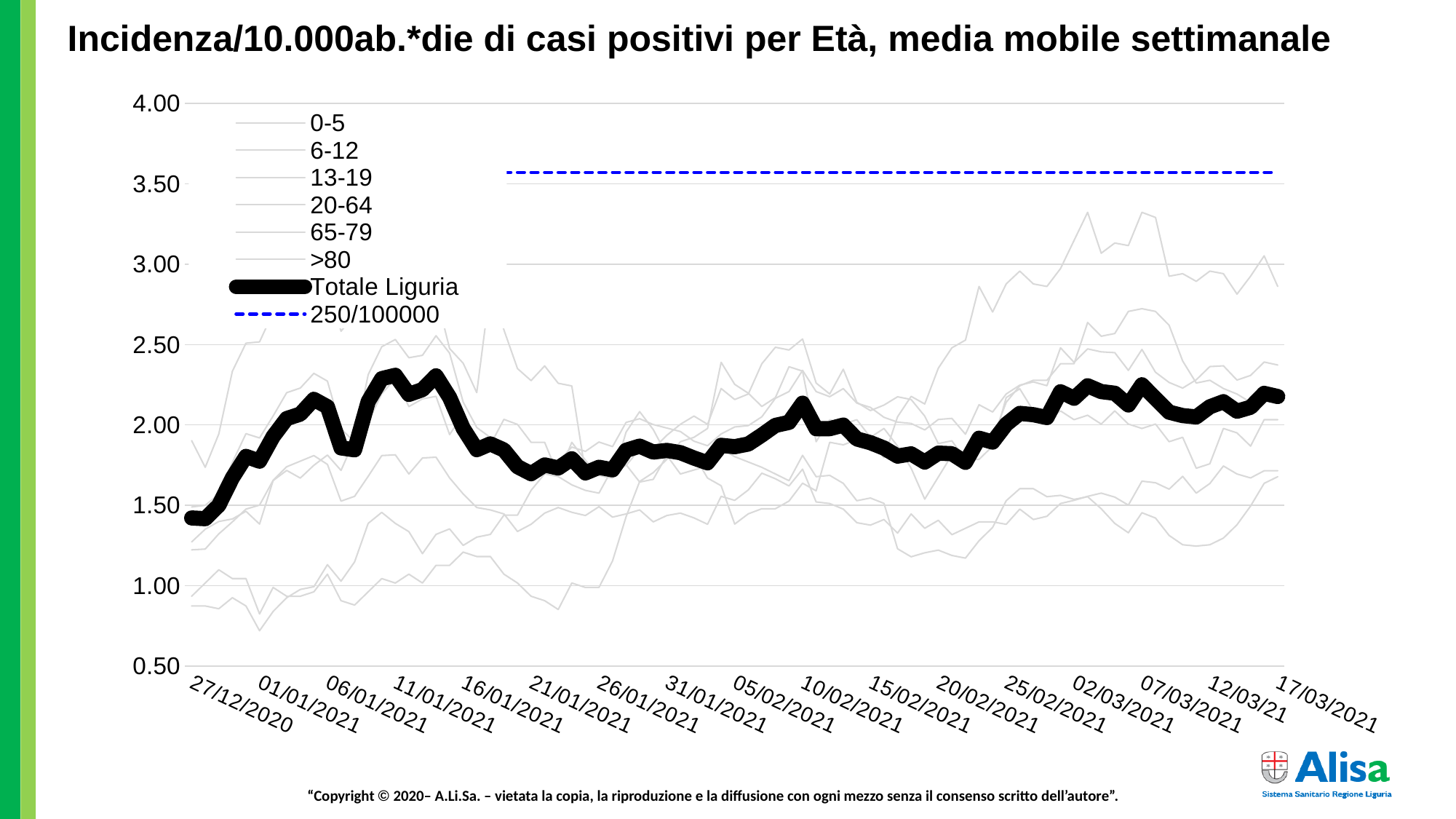

Incidenza/10.000ab.*die di casi positivi per Età, media mobile settimanale

### Chart

| Category | 0-5 | 6-12 | 13-19 | 20-64 | 65-79 | >80 | Totale Liguria | 250/100000 |
|---|---|---|---|---|---|---|---|---|
| 27/12/2020 | 0.9340479716049417 | 0.8735763702730526 | 1.2719470488443567 | 1.4897131300175526 | 1.2227345115324741 | 1.9023472805571802 | 1.4211290536384382 | 3.5714285714285716 |
| 28/12/2020 | 1.0164639690994954 | 0.8735763702730526 | 1.3514437393971288 | 1.4997336219235 | 1.2277049770265085 | 1.7362034132596096 | 1.416490903985571 | 3.5714285714285716 |
| 29/12/2020 | 1.0988799665940492 | 0.856447421836326 | 1.399141753728792 | 1.5682069832808092 | 1.3221438214131631 | 1.9438832473815728 | 1.4999775977371768 | 3.5714285714285716 |
| 30/12/2020 | 1.0439359682643465 | 0.9249632155832321 | 1.4150410918393466 | 1.766946739415438 | 1.3967008038236797 | 2.334321335530863 | 1.670661504962681 | 3.5714285714285716 |
| 31/12/2020 | 1.0439359682643465 | 0.8735763702730526 | 1.46273910617101 | 1.945645511738171 | 1.4762282517282308 | 2.508772396193312 | 1.8042402149652492 | 3.5714285714285716 |
| 01/01/2021 | 0.8241599749455367 | 0.7194158343425139 | 1.383242415618238 | 1.9189241999889772 | 1.5010805791984032 | 2.5170795895581906 | 1.774556057186901 | 3.5714285714285716 |
| 02/01/2021 | 0.9889919699346442 | 0.8393184733995995 | 1.6535311634976635 | 2.0558709227035954 | 1.6551650095134711 | 2.6998378435855175 | 1.9276149957315107 | 3.5714285714285716 |
| 03/01/2021 | 0.9340479716049417 | 0.9249632155832321 | 1.7171285159398815 | 2.2011680553398367 | 1.7396629229120566 | 2.7829097772343028 | 2.0398582173308917 | 3.5714285714285716 |
| 04/01/2021 | 0.9340479716049417 | 0.9763500608934116 | 1.669430501608218 | 2.229559449073355 | 1.7744561813702977 | 2.832752937423574 | 2.0676871152480936 | 3.5714285714285716 |
| 05/01/2021 | 0.9615199707697929 | 0.9934790093301383 | 1.7489271921609904 | 2.3214139582112088 | 1.8092494398285388 | 3.0819687383699295 | 2.1595224783748592 | 3.5714285714285716 |
| 06/01/2021 | 1.0714079674291979 | 1.1305105968239504 | 1.8125245446032079 | 2.2729815806657947 | 1.7545743193941599 | 2.8659817108830876 | 2.1131409818461897 | 3.5714285714285716 |
| 07/01/2021 | 0.9065759724400905 | 1.0277369062035913 | 1.7171285159398815 | 1.975706987456014 | 1.5259329066685752 | 2.583537136477218 | 1.857115121007933 | 3.5714285714285716 |
| 08/01/2021 | 0.8791039732752391 | 1.147639545260677 | 1.9079205732665347 | 1.8938729702241082 | 1.5557556996327822 | 2.6832234568557607 | 1.8450559319104791 | 3.5714285714285716 |
| 09/01/2021 | 0.9615199707697929 | 1.3874448233748482 | 2.019215940040416 | 2.3130635482895854 | 1.680017336983643 | 2.8825960976128444 | 2.1456080294162585 | 3.5714285714285716 |
| 10/01/2021 | 1.0439359682643465 | 1.455960617121754 | 2.1941086592565155 | 2.4867520746593454 | 1.8092494398285388 | 2.932439257802116 | 2.288463038724561 | 3.5714285714285716 |
| 11/01/2021 | 1.0164639690994954 | 1.3874448233748482 | 2.289504687919842 | 2.5318442882361096 | 1.8142199053225734 | 2.8742889042479667 | 2.3088708971971754 | 3.5714285714285716 |
| 12/01/2021 | 1.0714079674291979 | 1.3360579780646684 | 2.1146119687037426 | 2.418278713302036 | 1.6949287334657466 | 2.674916263490882 | 2.190134266083781 | 3.5714285714285716 |
| 13/01/2021 | 1.0164639690994954 | 1.1990263905708565 | 2.162309983035406 | 2.4333094511609574 | 1.7943380433464353 | 2.7579881971396674 | 2.2198184238621295 | 3.5714285714285716 |
| 14/01/2021 | 1.1263519657589 | 1.3189290296279421 | 2.1782093211459608 | 2.555225436016654 | 1.79930850884047 | 2.816138550693817 | 2.3060880074054557 | 3.5714285714285716 |
| 15/01/2021 | 1.1263519657589 | 1.3531869265013952 | 1.9397192494876436 | 2.4466701070355543 | 1.6700764059955742 | 2.4755436227337975 | 2.1715816674723136 | 3.5714285714285716 |
| 16/01/2021 | 1.2087679632534538 | 1.250413235881036 | 2.0669139543720796 | 2.142715185888475 | 1.5706670961148854 | 2.384164495720134 | 1.9786346419130476 | 3.5714285714285716 |
| 17/01/2021 | 1.1812959640886027 | 1.3018000811912156 | 1.8920212351559806 | 1.9840573973776374 | 1.4861691827162997 | 2.2014062416928066 | 1.8459835618410523 | 3.5714285714285716 |
| 18/01/2021 | 1.1812959640886027 | 1.3189290296279421 | 1.876121897045426 | 1.9222643639576267 | 1.4712577862341962 | 2.8576745175182094 | 1.8821611291334144 | 3.5714285714285716 |
| 19/01/2021 | 1.0714079674291979 | 1.4388316686850278 | 2.0351152781509705 | 1.8938729702241082 | 1.446405458764024 | 2.591844329842097 | 1.8441283019799055 | 3.5714285714285716 |
| 20/01/2021 | 1.0164639690994954 | 1.4388316686850278 | 2.0033166019298614 | 1.7986782971176056 | 1.3370552178952664 | 2.35093572226062 | 1.7402337497556855 | 3.5714285714285716 |
| 21/01/2021 | 0.9340479716049417 | 1.5929922046155665 | 1.8920212351559806 | 1.7218545258386733 | 1.3817894073415764 | 2.2761709819767133 | 1.6966351430187359 | 3.5714285714285716 |
| 22/01/2021 | 0.9065759724400905 | 1.6957658952359254 | 1.8920212351559806 | 1.770286903384087 | 1.4513759242580586 | 2.367550108990377 | 1.751365308922566 | 3.5714285714285716 |
| 23/01/2021 | 0.851631974110388 | 1.678636946799199 | 1.6853298397187726 | 1.7719569853684118 | 1.4861691827162997 | 2.259556595246956 | 1.731885080380525 | 3.5714285714285716 |
| 24/01/2021 | 1.0164639690994954 | 1.6272501014890195 | 1.8920212351559806 | 1.8621414125219404 | 1.456346389752093 | 2.242942208517199 | 1.7893981360760753 | 3.5714285714285716 |
| 25/01/2021 | 0.9889919699346442 | 1.5929922046155665 | 1.7807258683820992 | 1.835420100772747 | 1.4364645277759551 | 1.7029746398000958 | 1.7012732926716028 | 3.5714285714285716 |
| 26/01/2021 | 0.9889919699346442 | 1.5758632561788397 | 1.6853298397187726 | 1.8938729702241082 | 1.491139648210334 | 1.6946674464352172 | 1.736523230033392 | 3.5714285714285716 |
| 27/01/2021 | 1.1538239649237514 | 1.7300237921093786 | 1.669430501608218 | 1.86548157649059 | 1.4265235967878862 | 1.6863602530703388 | 1.7207535212136442 | 3.5714285714285716 |
| 28/01/2021 | 1.4285439565722637 | 1.7471527405461051 | 1.9556185875981984 | 2.0157889550798047 | 1.446405458764024 | 1.7528177999893668 | 1.8422730421187588 | 3.5714285714285716 |
| 29/01/2021 | 1.6483199498910734 | 1.8499264311664643 | 2.082813292482634 | 2.0391701028603495 | 1.4712577862341962 | 1.6448242862459461 | 1.8682466801748139 | 3.5714285714285716 |
| 30/01/2021 | 1.703263948220776 | 1.8499264311664643 | 1.971517925708753 | 2.002428299205208 | 1.3967008038236797 | 1.6614386729757031 | 1.831141482951878 | 3.5714285714285716 |
| 31/01/2021 | 1.7856799457153298 | 1.9355711733500967 | 1.8125245446032079 | 1.9807172334089878 | 1.4364645277759551 | 1.8109681535435165 | 1.8413454121881851 | 3.5714285714285716 |
| 01/02/2021 | 1.8955679423747347 | 2.004086967097003 | 1.8284238827137624 | 1.9590061676127684 | 1.4513759242580586 | 1.6946674464352172 | 1.8274309632295844 | 3.5714285714285716 |
| 02/02/2021 | 1.9230399415395858 | 2.0554738124071825 | 1.8125245446032079 | 1.898883216177082 | 1.4215531312938516 | 1.7195890265298528 | 1.7940362857289422 | 3.5714285714285716 |
| 03/02/2021 | 1.9779839398692884 | 2.004086967097003 | 1.669430501608218 | 1.8704918224435638 | 1.3817894073415764 | 1.7445106066244884 | 1.7643521279505936 | 3.5714285714285716 |
| 04/02/2021 | 2.3900639273420565 | 2.2267632967744477 | 1.6217324872765546 | 1.9439754297538465 | 1.5557556996327822 | 1.852504120367909 | 1.872884829827681 | 3.5714285714285716 |
| 05/02/2021 | 2.2527039315178 | 2.1582475030275416 | 1.383242415618238 | 1.9873975613462864 | 1.5309033721626097 | 1.8026609601786379 | 1.8645361604525204 | 3.5714285714285716 |
| 06/02/2021 | 2.1977599331880984 | 2.1925053999009942 | 1.4468397680604554 | 1.9957479712679098 | 1.5955194235850576 | 1.7694321867191238 | 1.8812334992028412 | 3.5714285714285716 |
| 07/02/2021 | 2.1153439356935446 | 2.3809238327049864 | 1.4786384442815648 | 2.0508606767506214 | 1.6998991989597807 | 1.7362034132596096 | 1.9368912950372448 | 3.5714285714285716 |
| 08/02/2021 | 2.170287934023247 | 2.4836975233253455 | 1.4786384442815648 | 2.1660963336690195 | 1.6651059405015398 | 1.6946674464352172 | 1.9971872405245152 | 3.5714285714285716 |
| 09/02/2021 | 2.3625919281772054 | 2.466568574888619 | 1.5263364586132278 | 2.207848383277135 | 1.6203717510552298 | 1.6531314796108245 | 2.0157398391359833 | 3.5714285714285716 |
| 10/02/2021 | 2.335119929012354 | 2.535084368635525 | 1.6376318253871092 | 2.339784860038779 | 1.724751526429953 | 1.8109681535435165 | 2.135404100179951 | 3.5714285714285716 |
| 11/02/2021 | 1.8955679423747347 | 2.2610211936479008 | 1.589933811055446 | 2.207848383277135 | 1.5209624411745408 | 1.6780530597054604 | 1.9767793820519008 | 3.5714285714285716 |
| 12/02/2021 | 2.032927938198991 | 2.1925053999009942 | 1.8920212351559806 | 2.1761168255749674 | 1.5110215101864721 | 1.6863602530703388 | 1.9767793820519008 | 3.5714285714285716 |
| 13/02/2021 | 2.0054559390341393 | 2.3466659358315334 | 1.876121897045426 | 2.2262192851047056 | 1.4762282517282308 | 1.6365170928810675 | 1.999042500385662 | 3.5714285714285716 |
| 14/02/2021 | 2.032927938198991 | 2.141118554590815 | 1.9079205732665347 | 2.1360348579511768 | 1.3917303383296453 | 1.5285235791376468 | 1.9127729168423366 | 3.5714285714285716 |
| 15/02/2021 | 1.9230399415395858 | 2.089731709280635 | 1.8920212351559806 | 2.109313546201983 | 1.3768189418475418 | 1.545137965867404 | 1.8895821685780017 | 3.5714285714285716 |
| 16/02/2021 | 1.9779839398692884 | 2.1239896061540886 | 1.7966252064926538 | 2.0475205127819724 | 1.411612200305783 | 1.5119091924078898 | 1.8561874910773593 | 3.5714285714285716 |
| 17/02/2021 | 1.8680959432098834 | 2.175376451464268 | 2.051014616261525 | 2.0174590370641297 | 1.3271142869071977 | 1.2294646180020203 | 1.8060954748263967 | 3.5714285714285716 |
| 18/02/2021 | 1.7307359473856272 | 2.1582475030275416 | 2.1782093211459608 | 2.0091086271425067 | 1.446405458764024 | 1.179621457812749 | 1.8200099237849972 | 3.5714285714285716 |
| 19/02/2021 | 1.5384319532316688 | 2.0554738124071825 | 2.1305113068142973 | 1.9690266595187158 | 1.3569370798714042 | 1.2045430379073847 | 1.7689902776034607 | 3.5714285714285716 |
| 20/02/2021 | 1.6757919490559245 | 1.884184328039917 | 2.3531020403620597 | 2.0341598569073756 | 1.4066417348117486 | 1.221157424637142 | 1.8246480734378643 | 3.5714285714285716 |
| 21/02/2021 | 1.813151944880181 | 1.9013132764766438 | 2.4802967452464957 | 2.040840184844674 | 1.3171733559191285 | 1.1879286511776277 | 1.8209375537155708 | 3.5714285714285716 |
| 22/02/2021 | 1.7856799457153298 | 1.7814106374195582 | 2.5279947595781587 | 1.942305347769522 | 1.3569370798714042 | 1.1713142644478707 | 1.767135017742314 | 3.5714285714285716 |
| 23/02/2021 | 1.7856799457153298 | 1.9527001217868232 | 2.8618808598998027 | 2.1260143660452293 | 1.3967008038236797 | 1.2793077781912916 | 1.9174110664952035 | 3.5714285714285716 |
| 24/02/2021 | 1.8680959432098834 | 1.9184422249133704 | 2.7028874787942576 | 2.0809221524684647 | 1.3967008038236797 | 1.3623797118400764 | 1.8932926883002952 | 3.5714285714285716 |
| 25/02/2021 | 2.170287934023247 | 2.141118554590815 | 2.877780198010357 | 2.192817645418214 | 1.3817894073415764 | 1.5285235791376468 | 2.003680650038529 | 3.5714285714285716 |
| 26/02/2021 | 2.225231932352949 | 2.2438922452111743 | 2.9572768885631295 | 2.247930350900926 | 1.4762282517282308 | 1.6032883194215535 | 2.07232526490096 | 3.5714285714285716 |
| 27/02/2021 | 2.087871936528693 | 2.2781501420846273 | 2.877780198010357 | 2.267971334712821 | 1.411612200305783 | 1.6032883194215535 | 2.0639765955257996 | 3.5714285714285716 |
| 28/02/2021 | 2.032927938198991 | 2.2781501420846273 | 2.8618808598998027 | 2.2445901869322764 | 1.4314940622819208 | 1.5534451592322827 | 2.0463516268449053 | 3.5714285714285716 |
| 01/03/2021 | 2.087871936528693 | 2.3809238327049864 | 2.9731762266736834 | 2.4800717467220466 | 1.5110215101864721 | 1.561752352597161 | 2.206831604834102 | 3.5714285714285716 |
| 02/03/2021 | 2.032927938198991 | 2.3809238327049864 | 3.1480689458897824 | 2.3898873195685173 | 1.5309033721626097 | 1.5368307725025252 | 2.166015887888873 | 3.5714285714285716 |
| 03/03/2021 | 2.060399937363842 | 2.6378580592558842 | 3.3229616651058818 | 2.4733914187847486 | 1.5557556996327822 | 1.5534451592322827 | 2.243936802057038 | 3.5714285714285716 |
| 04/03/2021 | 2.0054559390341393 | 2.552213317072251 | 3.0685722553370103 | 2.4550205169571773 | 1.5756375616089198 | 1.4786804189483755 | 2.2077592347646755 | 3.5714285714285716 |
| 05/03/2021 | 2.087871936528693 | 2.5693422655089777 | 3.1321696077792285 | 2.4500102710042038 | 1.5507852341387476 | 1.387301291934712 | 2.1975553055283683 | 3.5714285714285716 |
| 06/03/2021 | 2.0054559390341393 | 2.7063738530027903 | 3.1162702696686737 | 2.339784860038779 | 1.5010805791984032 | 1.3291509383805624 | 2.1242725410130703 | 3.5714285714285716 |
| 07/03/2021 | 1.9779839398692884 | 2.723502801439517 | 3.3229616651058818 | 2.4700512548160987 | 1.6501945440194368 | 1.4537588388537401 | 2.2504302115710515 | 3.5714285714285716 |
| 08/03/2021 | 2.0054559390341393 | 2.7063738530027903 | 3.291162988884773 | 2.3280942861485068 | 1.6402536130313679 | 1.4205300653942259 | 2.164160628027726 | 3.5714285714285716 |
| 09/03/2021 | 1.8955679423747347 | 2.6207291108191577 | 2.92547821234202 | 2.2646311707441718 | 1.6004898890790922 | 1.3125365516508056 | 2.079746304345547 | 3.5714285714285716 |
| 10/03/2021 | 1.9230399415395858 | 2.398052781141713 | 2.9413775504525748 | 2.229559449073355 | 1.680017336983643 | 1.254386198096656 | 2.0584108159423593 | 3.5714285714285716 |
| 11/03/21 | 1.7307359473856272 | 2.2610211936479008 | 2.893679536120911 | 2.2813319905874176 | 1.5756375616089198 | 1.2460790047317774 | 2.050062146567199 | 3.5714285714285716 |
| 12/03/21 | 1.7582079465504783 | 2.2781501420846273 | 2.9572768885631295 | 2.363166007819324 | 1.6352831475373333 | 1.254386198096656 | 2.1131409818461897 | 3.5714285714285716 |
| 13/03/21 | 1.9779839398692884 | 2.2267632967744477 | 2.9413775504525748 | 2.368176253772298 | 1.7446333884060912 | 1.2959221649210484 | 2.1446803994856847 | 3.5714285714285716 |
| 14/03/2021 | 1.9505119407044371 | 2.1925053999009942 | 2.814182845568139 | 2.279661908603093 | 1.6949287334657466 | 1.3789940985698337 | 2.085312083928988 | 3.5714285714285716 |
| 15/03/2021 | 1.8680959432098834 | 2.141118554590815 | 2.92547821234202 | 2.3080533023366114 | 1.6700764059955742 | 1.495294805678133 | 2.1103580920544696 | 3.5714285714285716 |
| 16/03/2021 | 2.032927938198991 | 2.1925053999009942 | 3.0526729172264555 | 2.3915574015528422 | 1.7148105954418842 | 1.6365170928810675 | 2.196627675597795 | 3.5714285714285716 |
| 17/03/2021 | 2.032927938198991 | 2.141118554590815 | 2.8618808598998027 | 2.3731864997252714 | 1.7148105954418842 | 1.6780530597054604 | 2.1771474470557535 | 3.5714285714285716 |